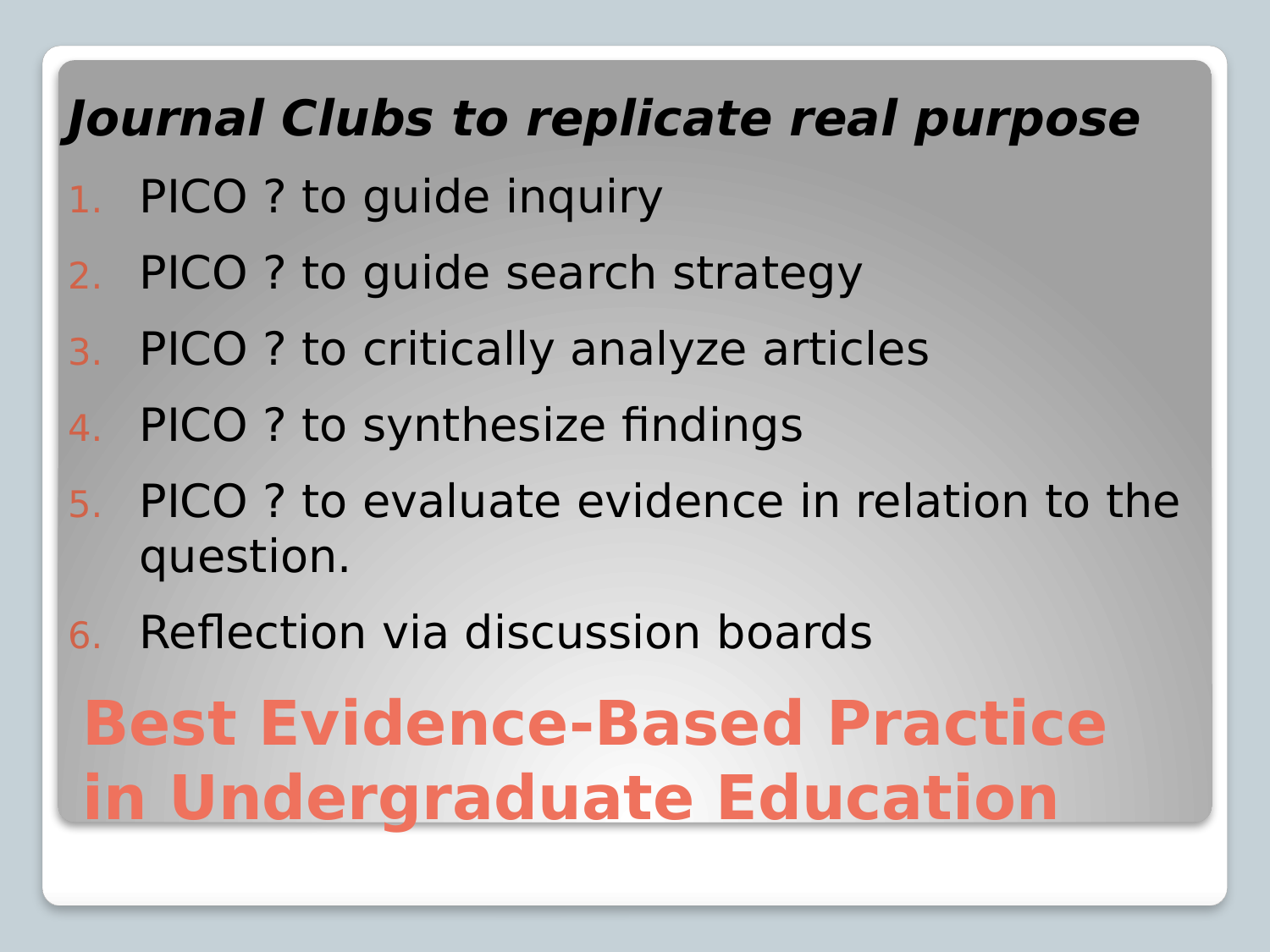

Journal Clubs to replicate real purpose
PICO ? to guide inquiry
PICO ? to guide search strategy
PICO ? to critically analyze articles
PICO ? to synthesize findings
PICO ? to evaluate evidence in relation to the question.
Reflection via discussion boards
# Best Evidence-Based Practice in Undergraduate Education